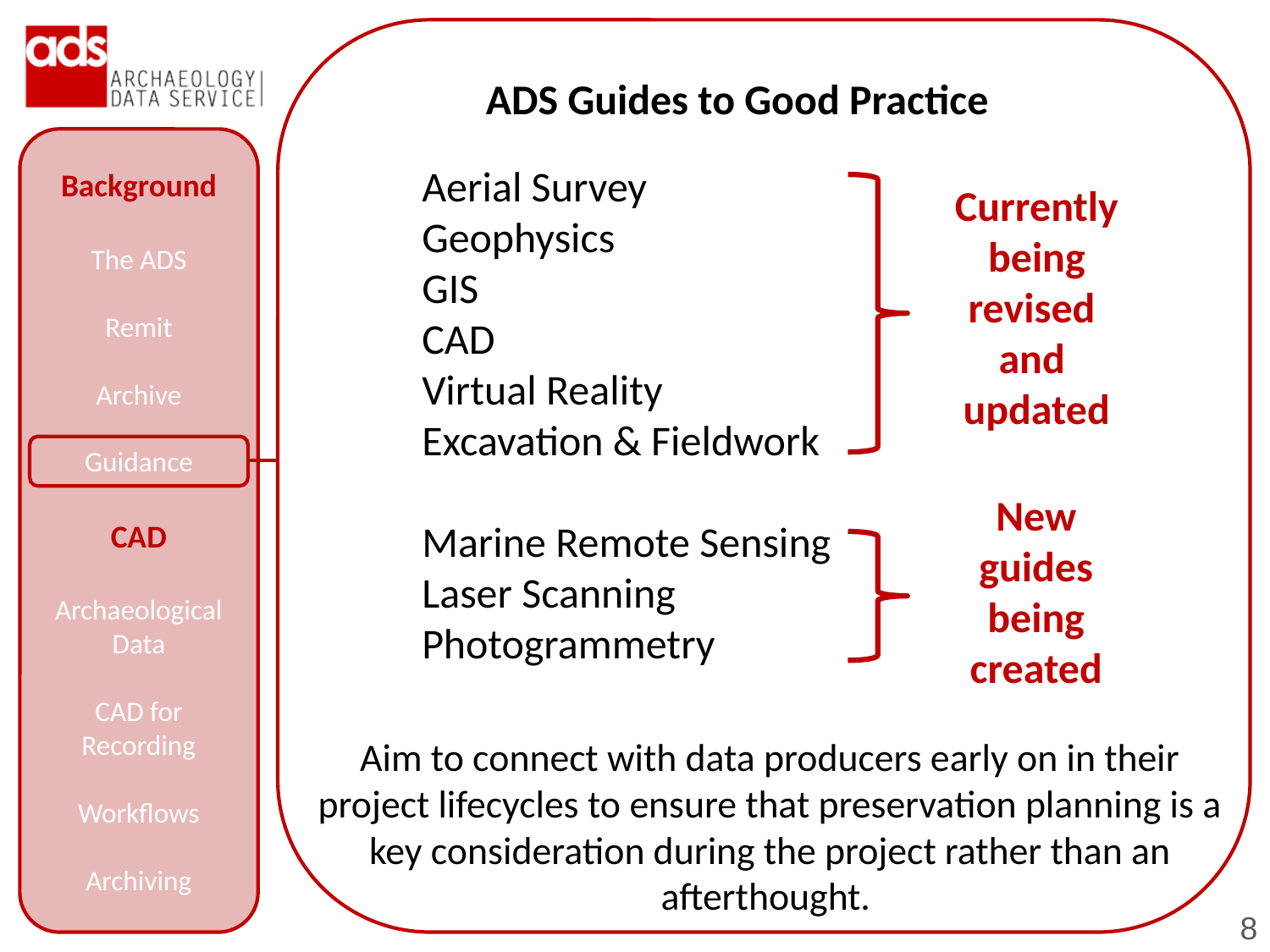

Aerial Survey
	Geophysics
	GIS
	CAD
	Virtual Reality
	Excavation & Fieldwork

	Marine Remote Sensing
	Laser Scanning
	Photogrammetry

ADS Guides to Good Practice
Currently
being
revised
and
updated

New
guides
being
created

Aim to connect with data producers early on in their project lifecycles to ensure that preservation planning is a key consideration during the project rather than an afterthought.